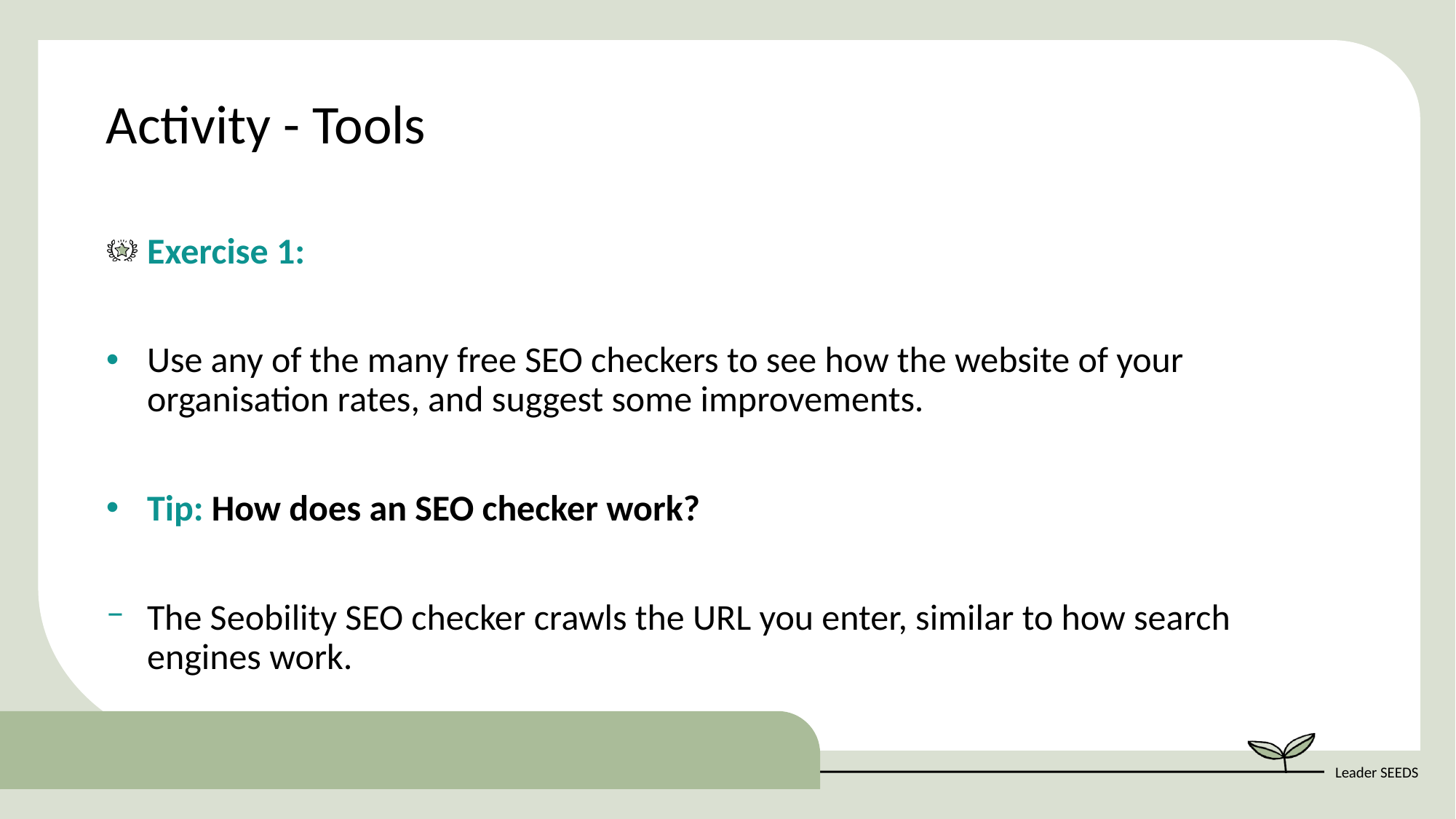

Activity - Tools
Exercise 1:

Use any of the many free SEO checkers to see how the website of your organisation rates, and suggest some improvements.

Tip: How does an SEO checker work?

The Seobility SEO checker crawls the URL you enter, similar to how search engines work.